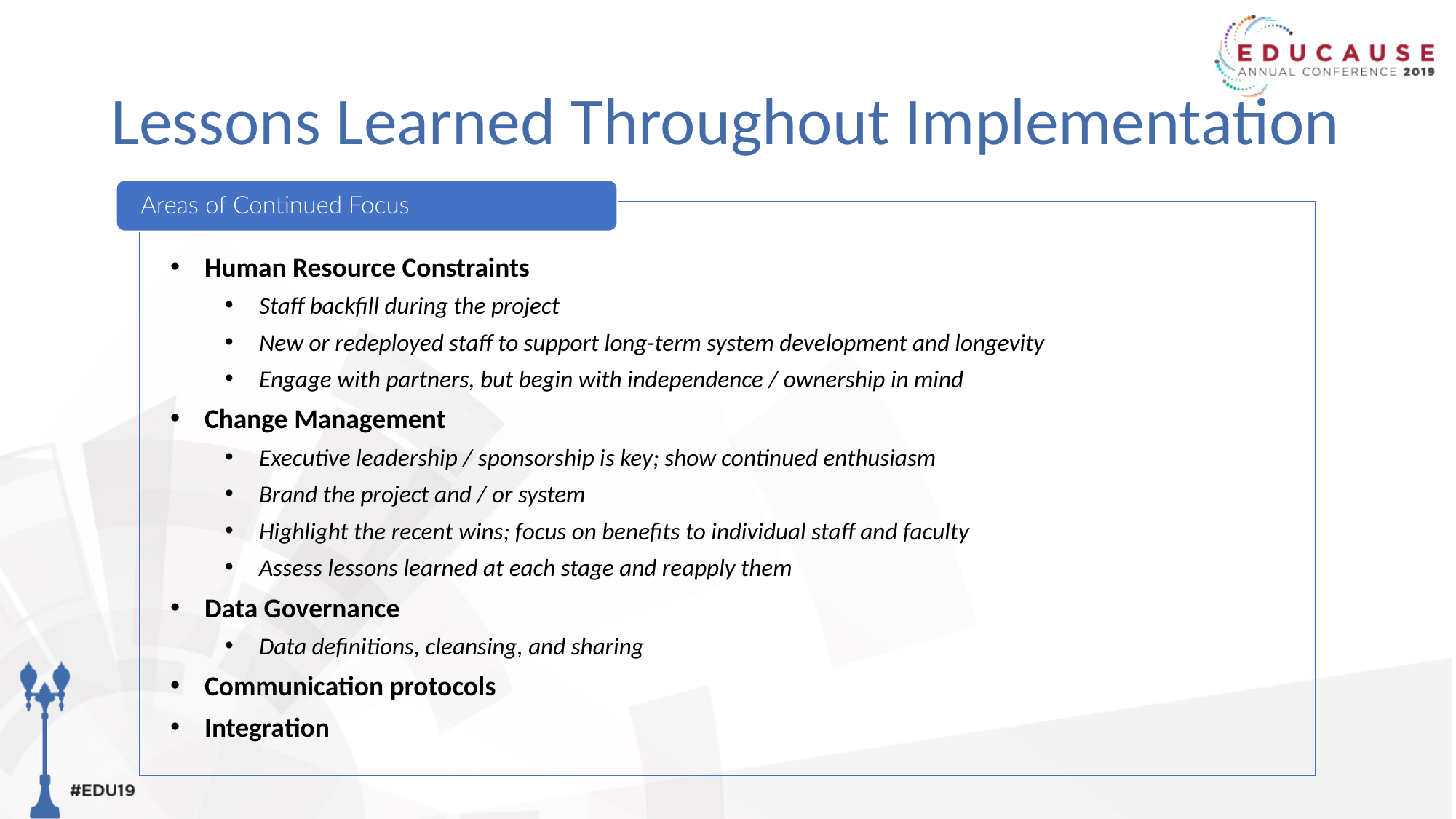

# Lessons Learned Throughout Implementation

Areas of Continued Focus

Human Resource Constraints
Staff backfill during the project
New or redeployed staff to support long-term system development and longevity
Engage with partners, but begin with independence / ownership in mind
Change Management
Executive leadership / sponsorship is key; show continued enthusiasm
Brand the project and / or system
Highlight the recent wins; focus on benefits to individual staff and faculty
Assess lessons learned at each stage and reapply them
Data Governance
Data definitions, cleansing, and sharing
Communication protocols
Integration